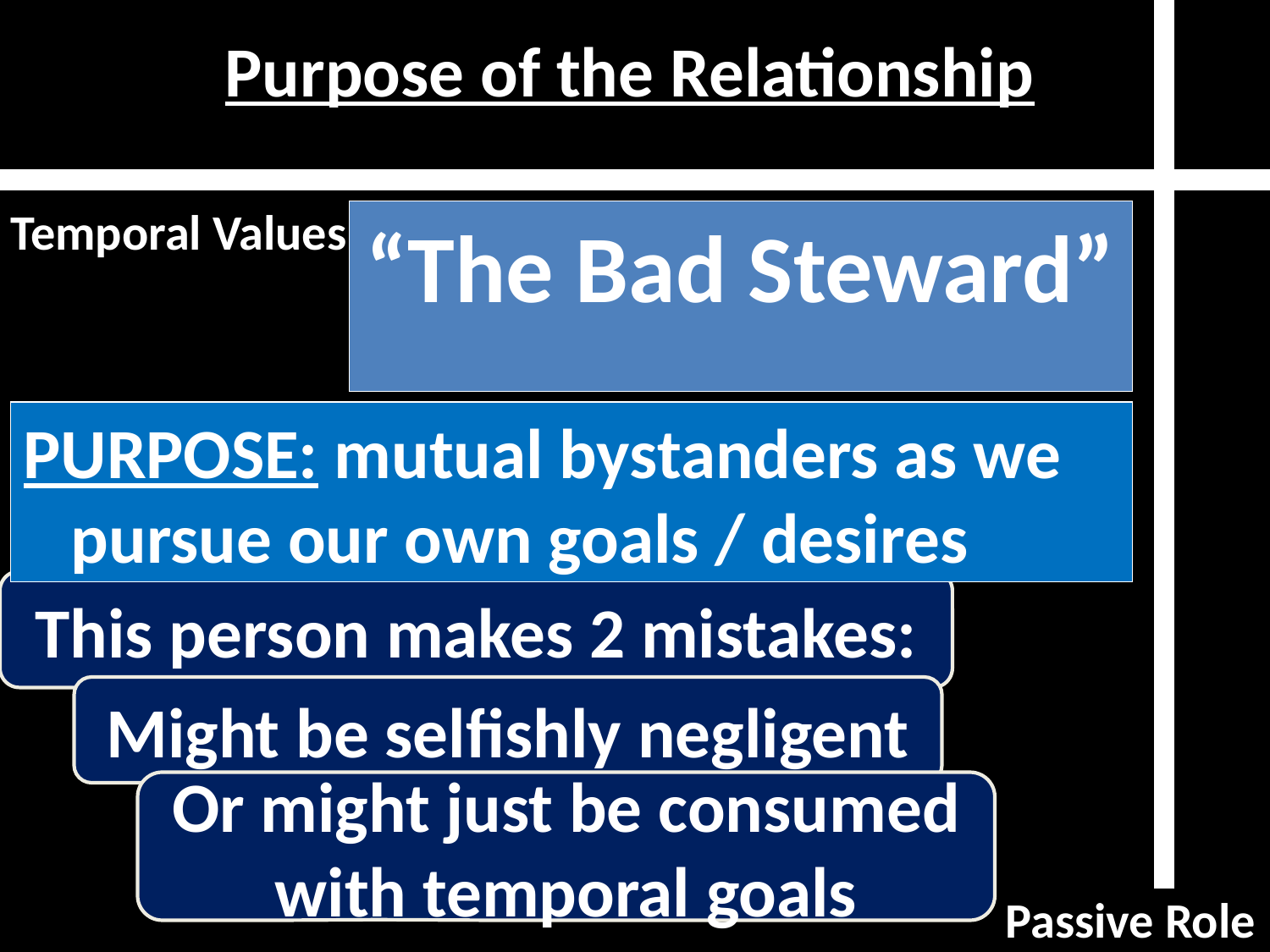

Purpose of the Relationship
Temporal Values

“The Bad Steward”

Small,
Unspiritual Role

PURPOSE: mutual bystanders as we pursue our own goals / desires
This person makes 2 mistakes:
Might be selfishly negligent
Or might just be consumed with temporal goals
Passive Role